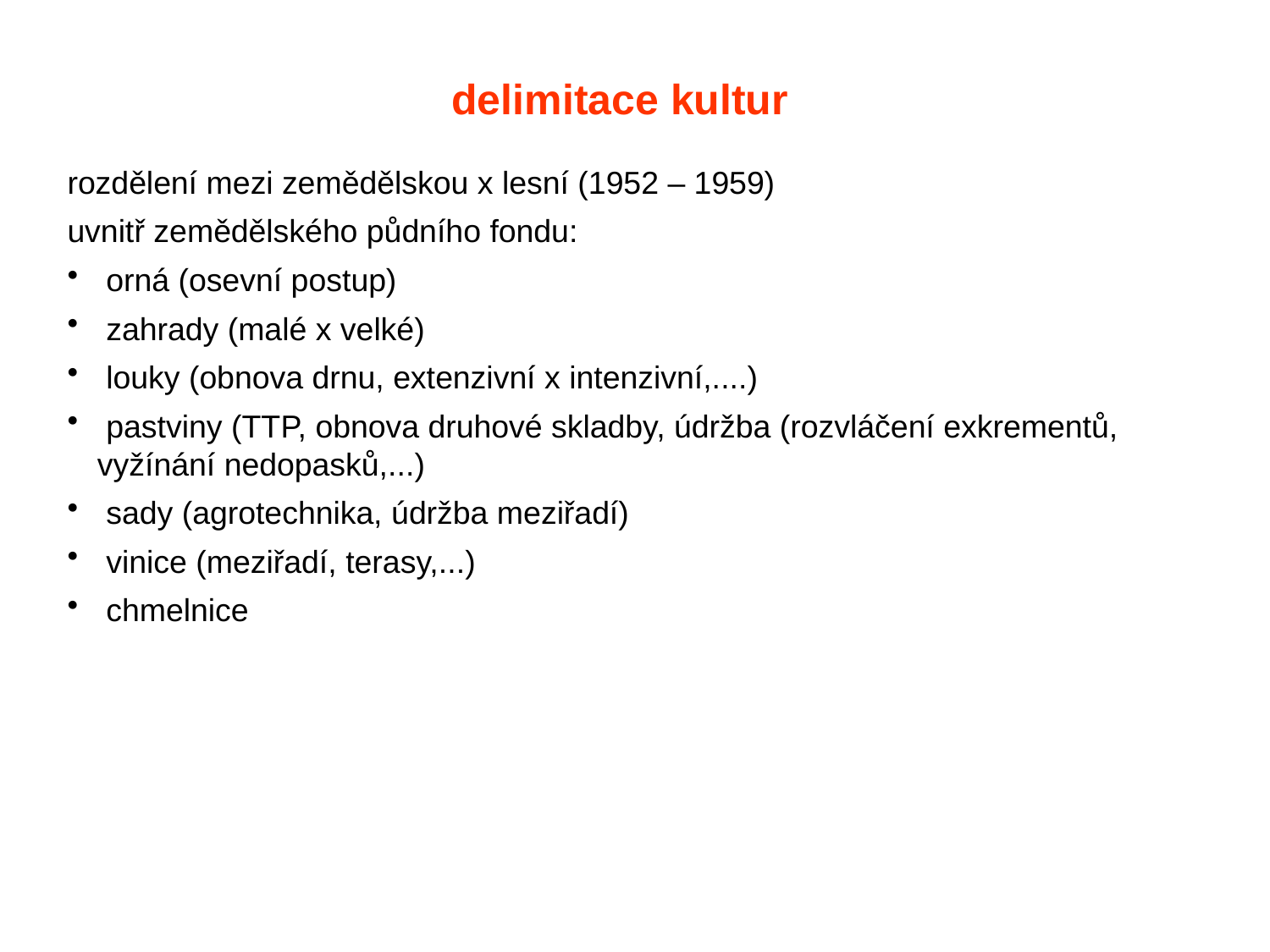

delimitace kultur
rozdělení mezi zemědělskou x lesní (1952 – 1959)
uvnitř zemědělského půdního fondu:
 orná (osevní postup)
 zahrady (malé x velké)
 louky (obnova drnu, extenzivní x intenzivní,....)
 pastviny (TTP, obnova druhové skladby, údržba (rozvláčení exkrementů, vyžínání nedopasků,...)
 sady (agrotechnika, údržba meziřadí)
 vinice (meziřadí, terasy,...)
 chmelnice